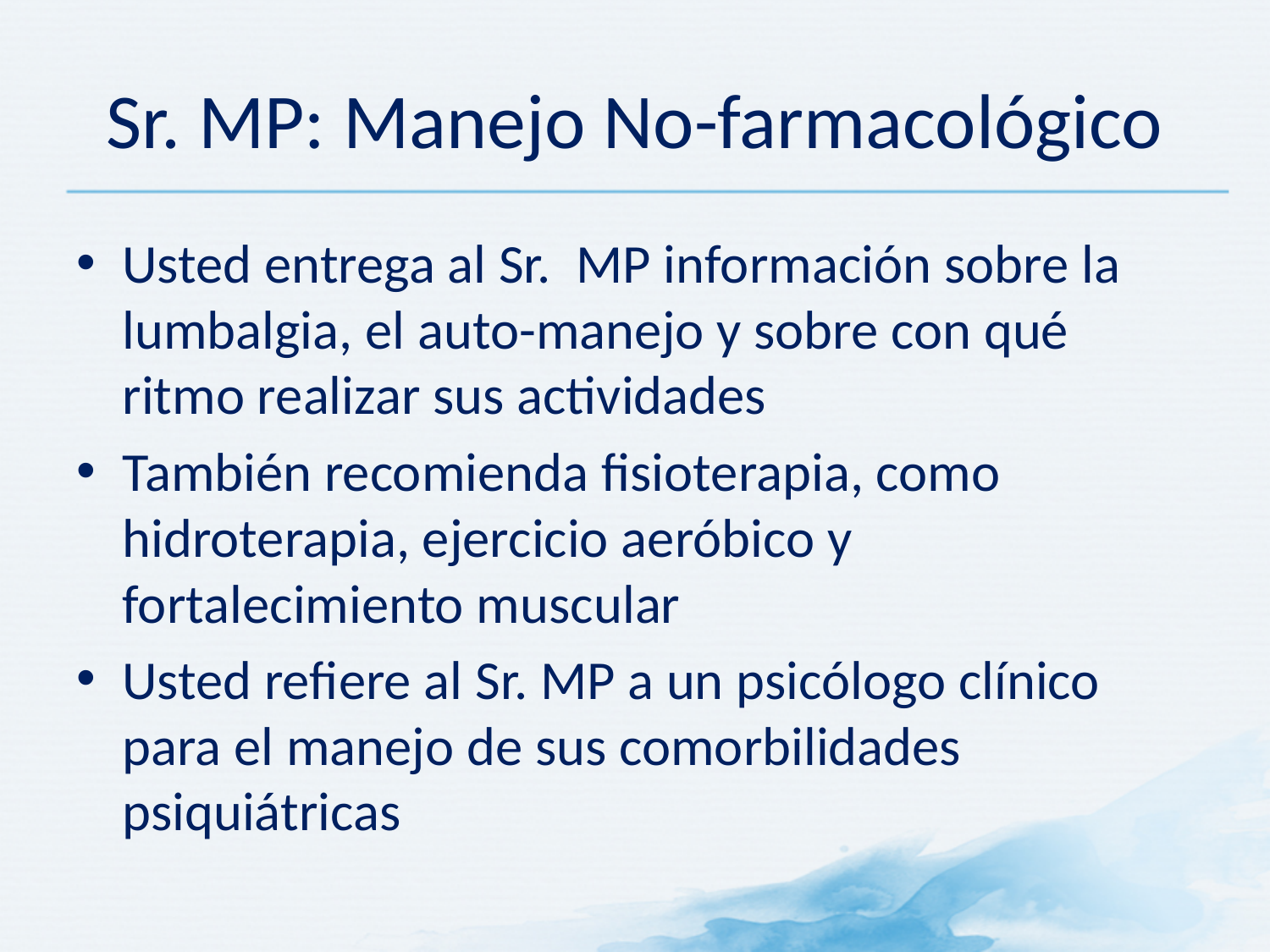

# Sr. MP: Manejo No-farmacológico
Usted entrega al Sr.  MP información sobre la lumbalgia, el auto-manejo y sobre con qué ritmo realizar sus actividades
También recomienda fisioterapia, como hidroterapia, ejercicio aeróbico y fortalecimiento muscular
Usted refiere al Sr. MP a un psicólogo clínico para el manejo de sus comorbilidades psiquiátricas